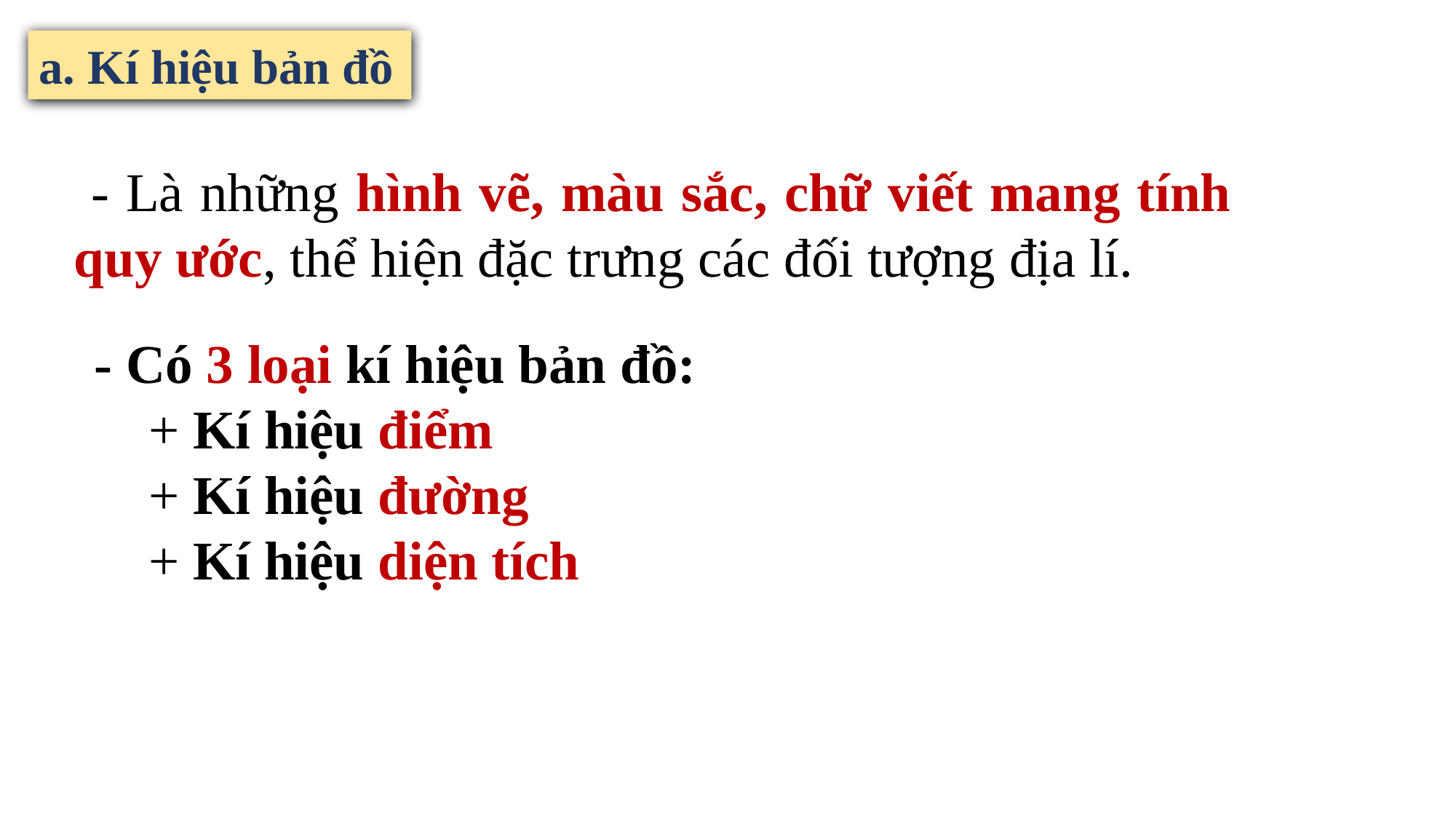

a. Kí hiệu bản đồ
 - Là những hình vẽ, màu sắc, chữ viết mang tính quy ước, thể hiện đặc trưng các đối tượng địa lí.
- Có 3 loại kí hiệu bản đồ:
    + Kí hiệu điểm
    + Kí hiệu đường
    + Kí hiệu diện tích